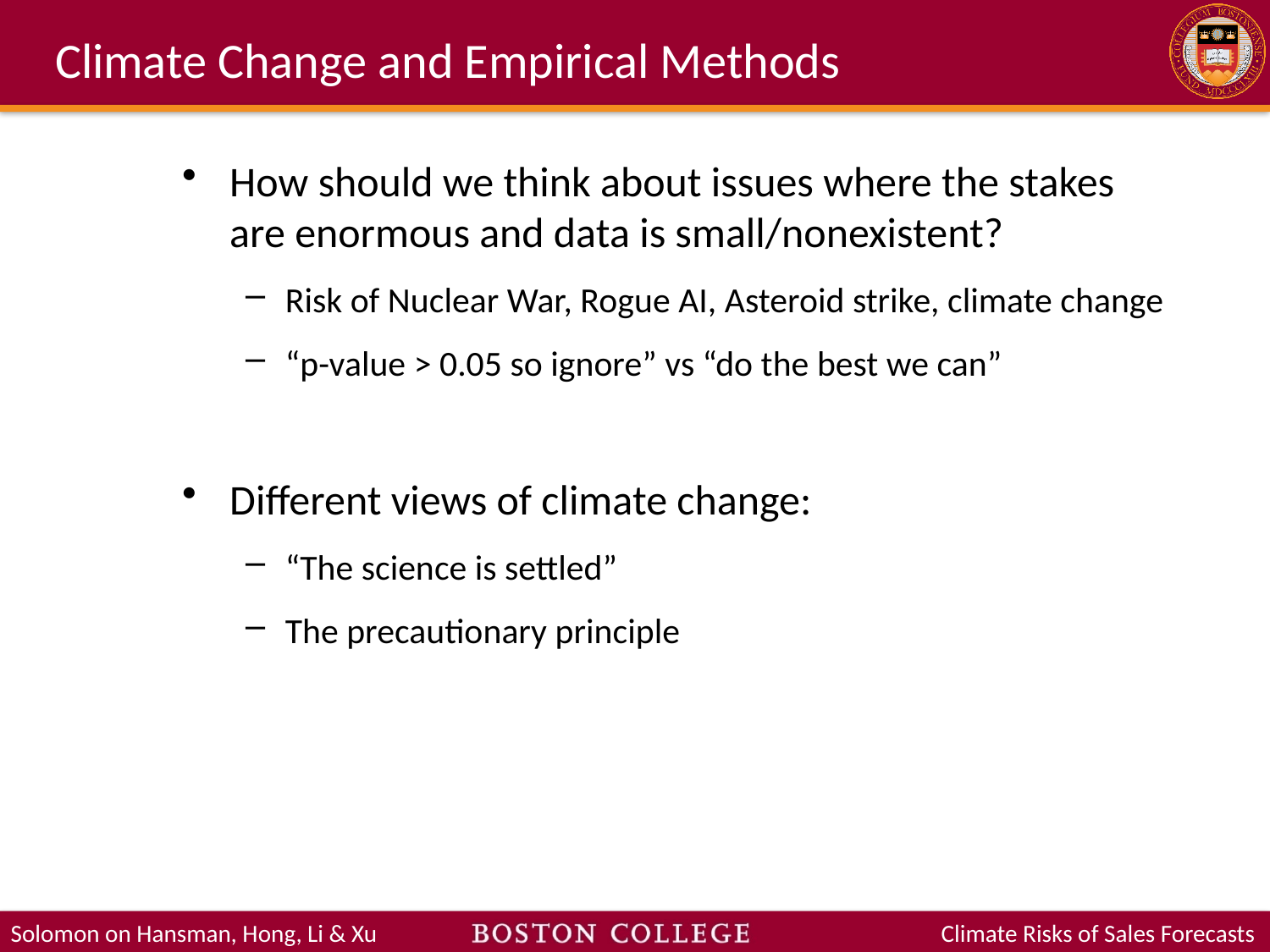

# Climate Change and Empirical Methods
How should we think about issues where the stakes are enormous and data is small/nonexistent?
Risk of Nuclear War, Rogue AI, Asteroid strike, climate change
“p-value > 0.05 so ignore” vs “do the best we can”

Different views of climate change:
“The science is settled”
The precautionary principle